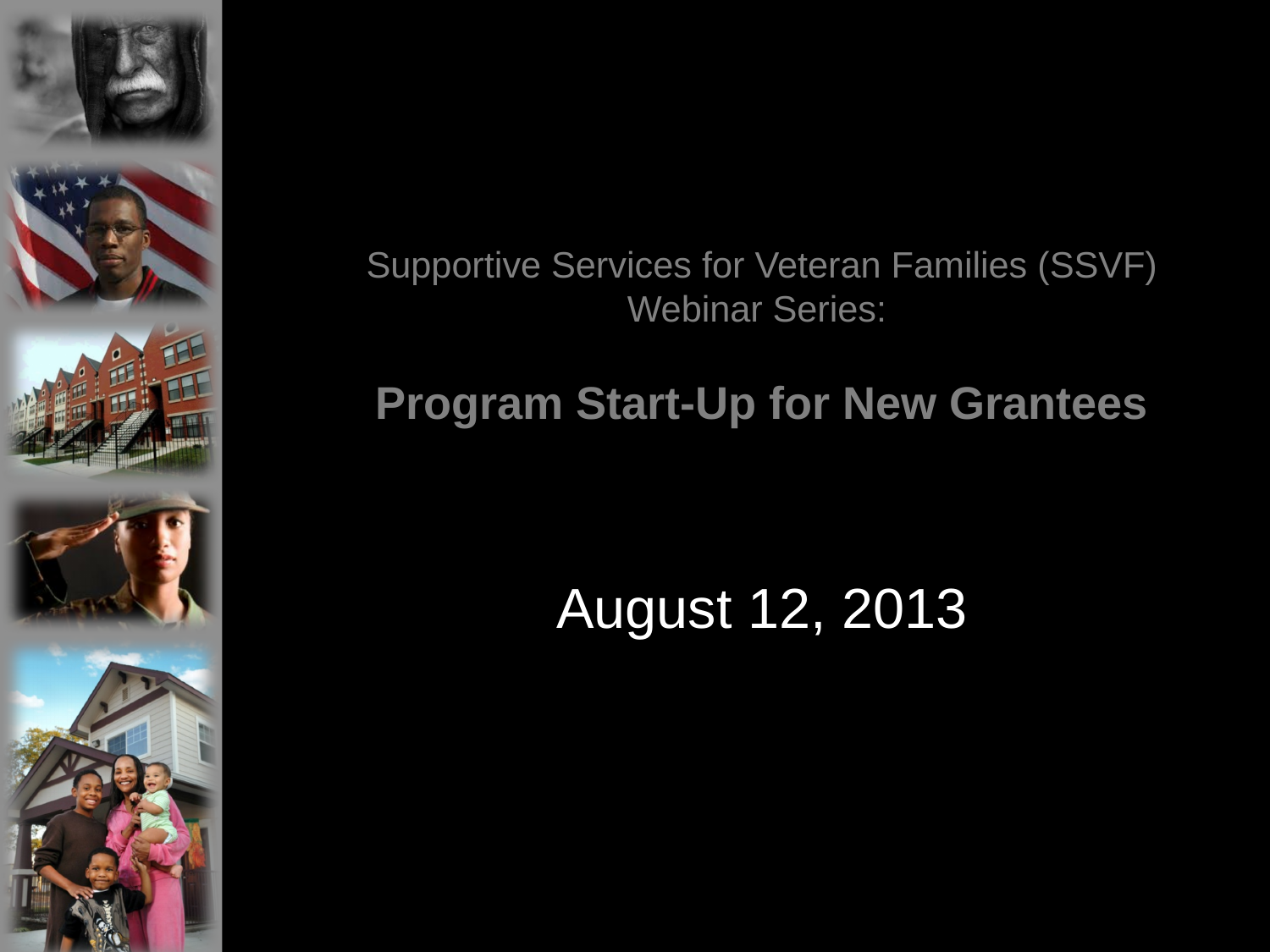

# Supportive Services for Veteran Families (SSVF) Webinar Series: Program Start-Up for New Grantees

August 12, 2013